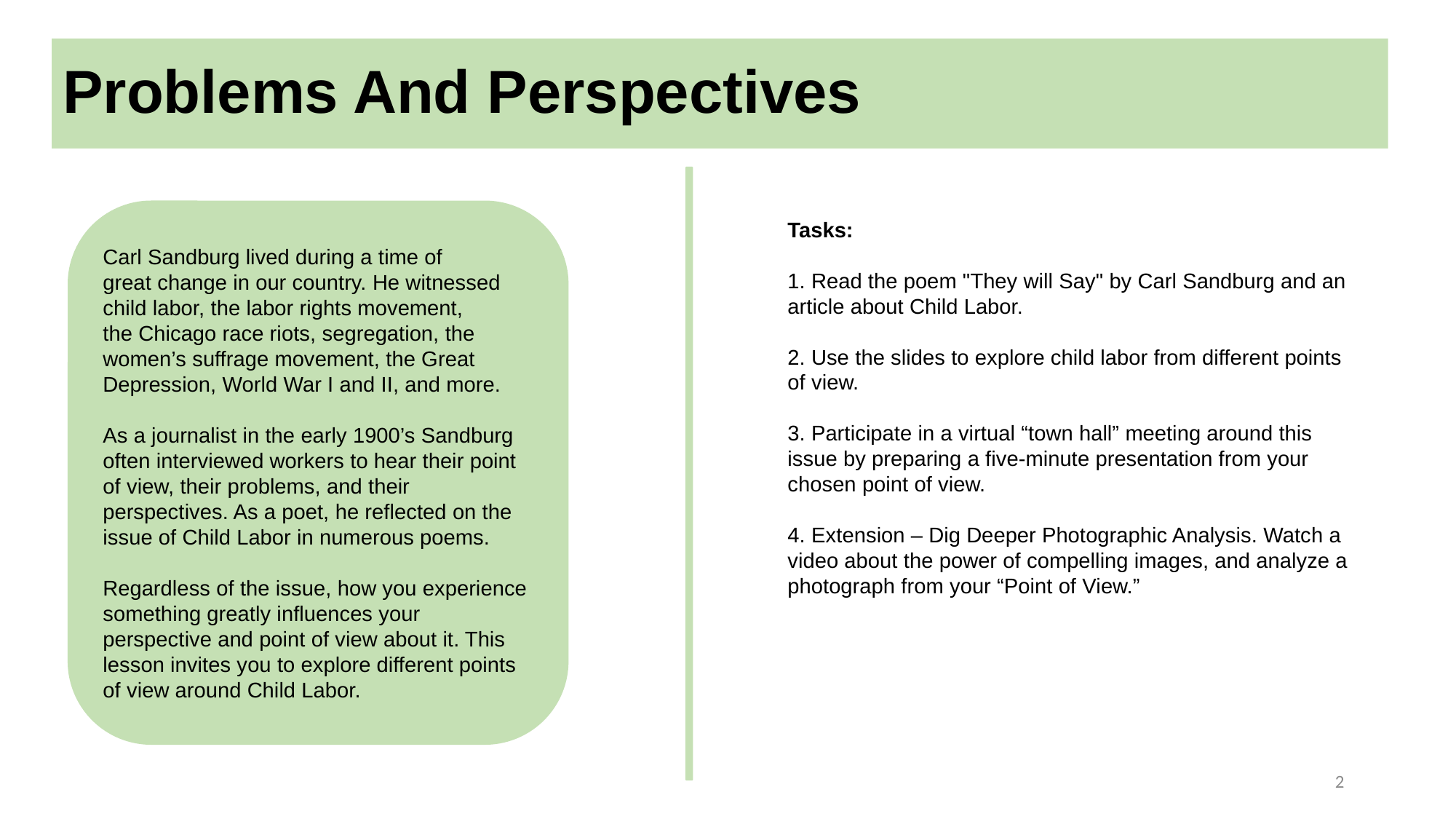

# Problems And Perspectives

Carl Sandburg lived during a time of great change in our country. He witnessed child labor, the labor rights movement, the Chicago race riots, segregation, the women’s suffrage movement, the Great Depression, World War I and II, and more.
  ​
As a journalist in the early 1900’s Sandburg often interviewed workers to hear their point of view, their problems, and their perspectives. As a poet, he reflected on the issue of Child Labor in numerous poems. ​

Regardless of the issue, how you experience something greatly influences your perspective and point of view about it. This lesson invites you to explore different points of view around Child Labor.
Tasks:

1. Read the poem "They will Say" by Carl Sandburg and an article about Child Labor.

2. Use the slides to explore child labor from different points of view.

3. Participate in a virtual “town hall” meeting around this issue by preparing a five-minute presentation from your chosen point of view.

4. Extension – Dig Deeper Photographic Analysis. Watch a video about the power of compelling images, and analyze a photograph from your “Point of View.”

2